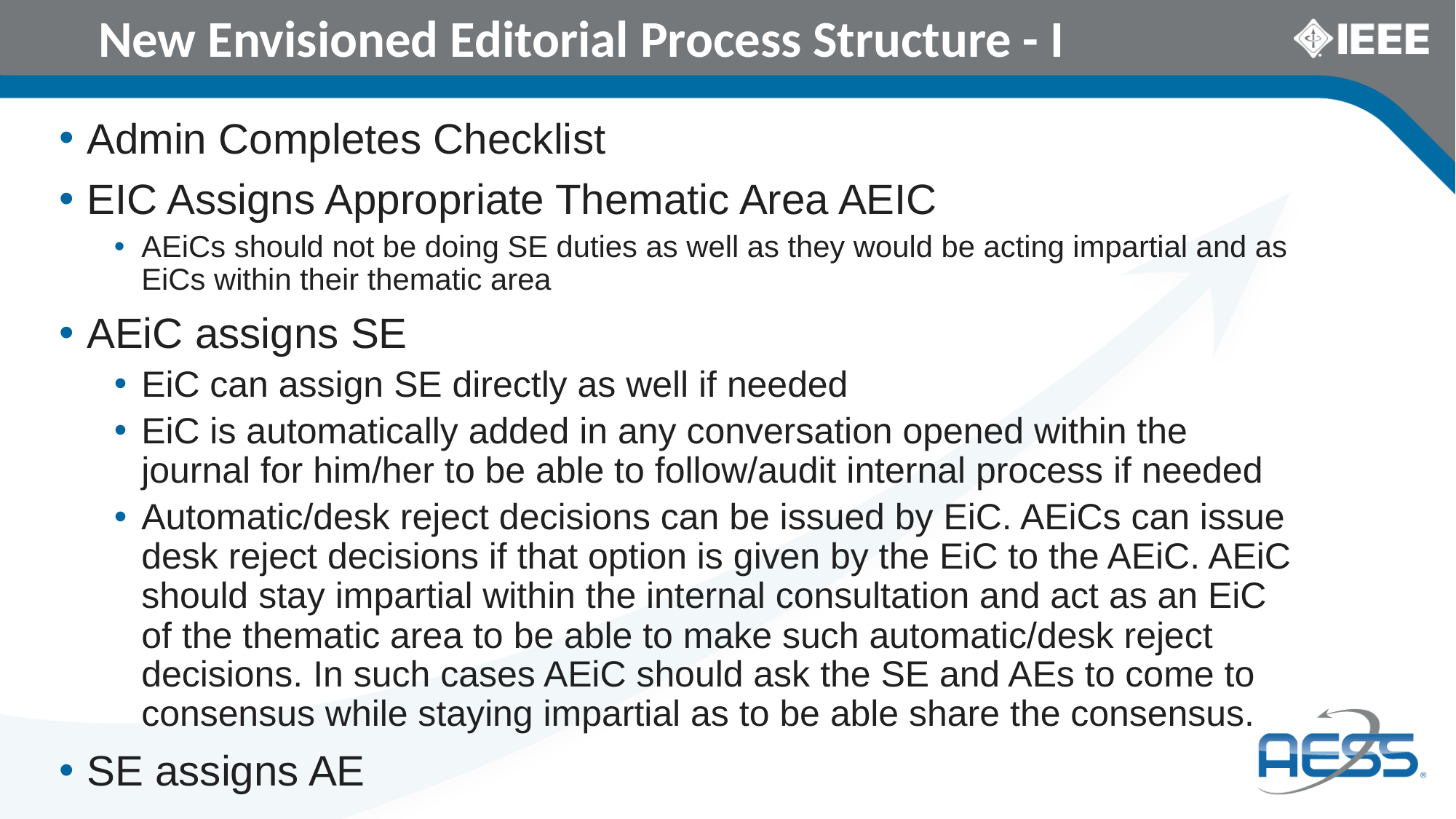

# New Envisioned Editorial Process Structure - I
Admin Completes Checklist
EIC Assigns Appropriate Thematic Area AEIC
AEiCs should not be doing SE duties as well as they would be acting impartial and as EiCs within their thematic area
AEiC assigns SE
EiC can assign SE directly as well if needed
EiC is automatically added in any conversation opened within the journal for him/her to be able to follow/audit internal process if needed
Automatic/desk reject decisions can be issued by EiC. AEiCs can issue desk reject decisions if that option is given by the EiC to the AEiC. AEiC should stay impartial within the internal consultation and act as an EiC of the thematic area to be able to make such automatic/desk reject decisions. In such cases AEiC should ask the SE and AEs to come to consensus while staying impartial as to be able share the consensus.
SE assigns AE